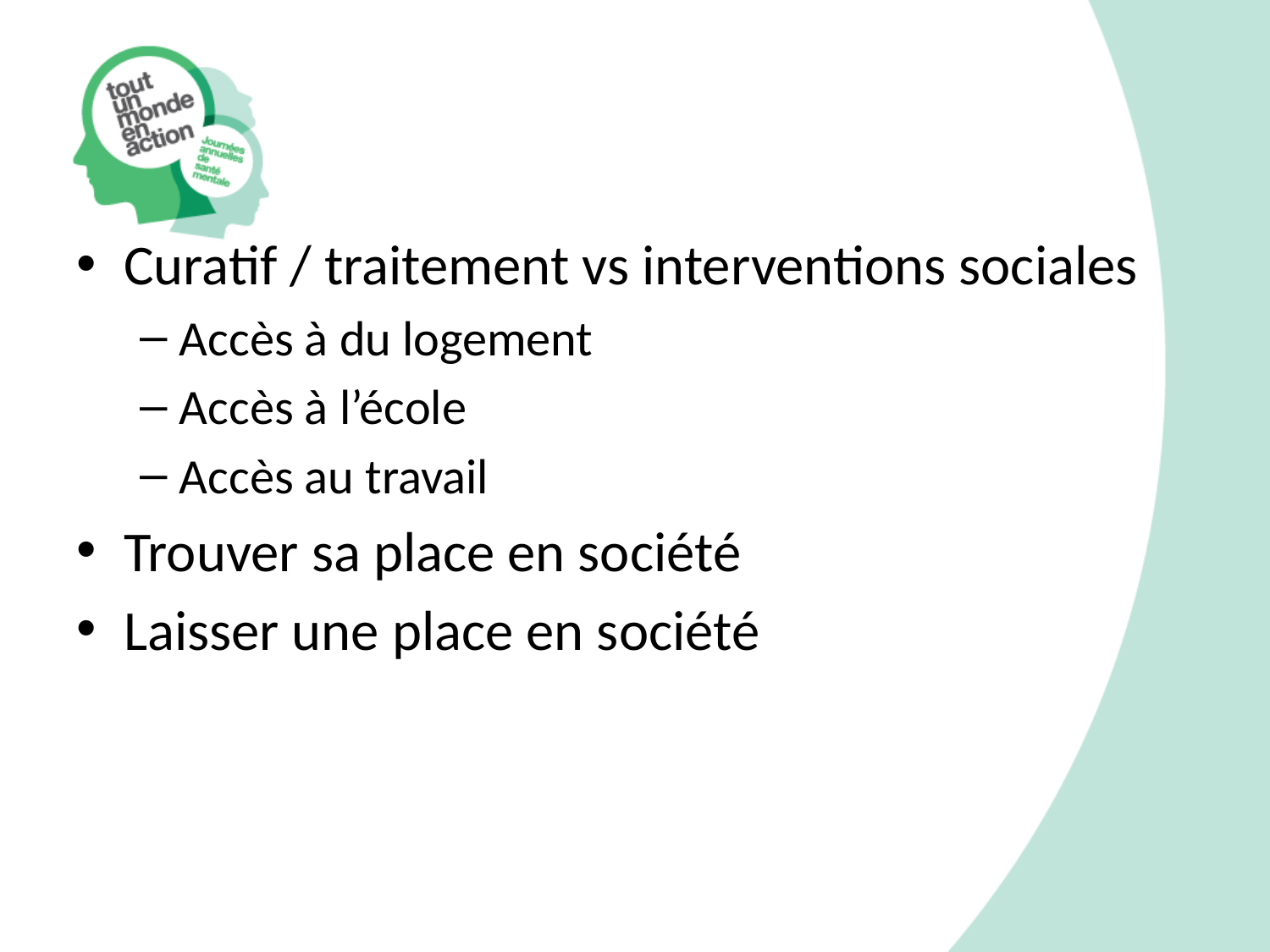

#
Curatif / traitement vs interventions sociales
Accès à du logement
Accès à l’école
Accès au travail
Trouver sa place en société
Laisser une place en société